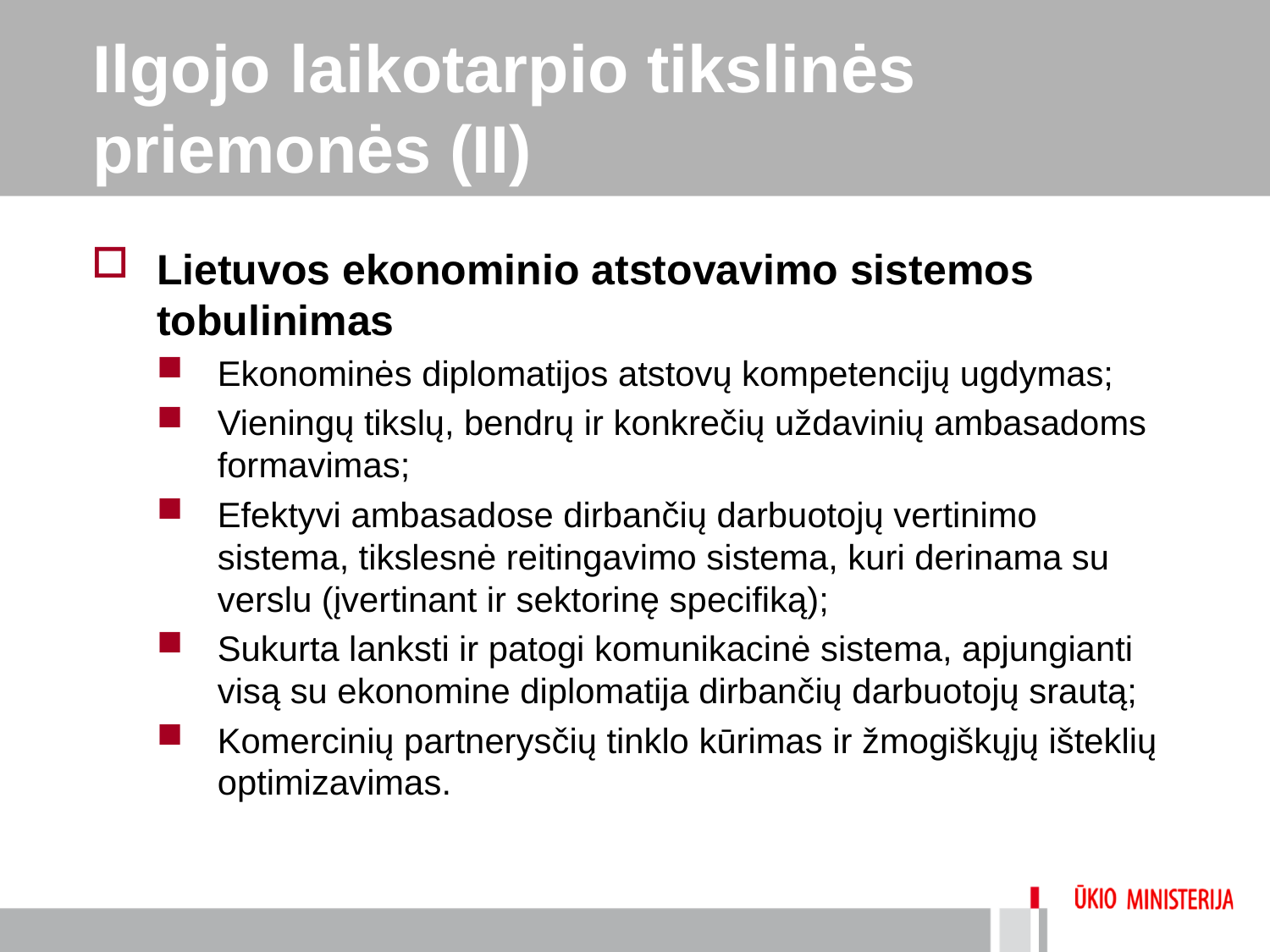

# Ilgojo laikotarpio tikslinės priemonės (II)
Lietuvos ekonominio atstovavimo sistemos tobulinimas
Ekonominės diplomatijos atstovų kompetencijų ugdymas;
Vieningų tikslų, bendrų ir konkrečių uždavinių ambasadoms formavimas;
Efektyvi ambasadose dirbančių darbuotojų vertinimo sistema, tikslesnė reitingavimo sistema, kuri derinama su verslu (įvertinant ir sektorinę specifiką);
Sukurta lanksti ir patogi komunikacinė sistema, apjungianti visą su ekonomine diplomatija dirbančių darbuotojų srautą;
Komercinių partnerysčių tinklo kūrimas ir žmogiškųjų išteklių optimizavimas.